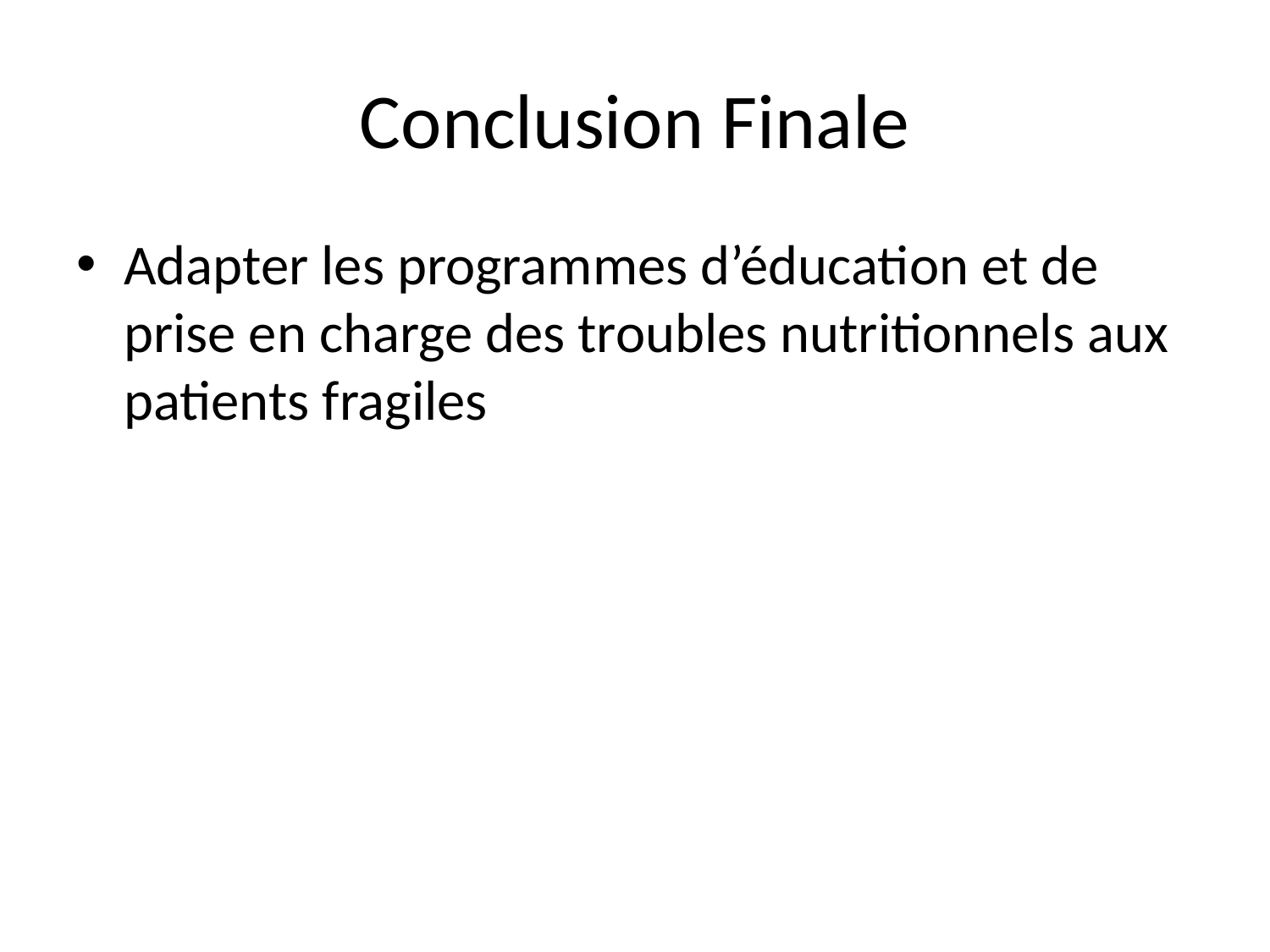

# Conclusion Finale
Adapter les programmes d’éducation et de prise en charge des troubles nutritionnels aux patients fragiles